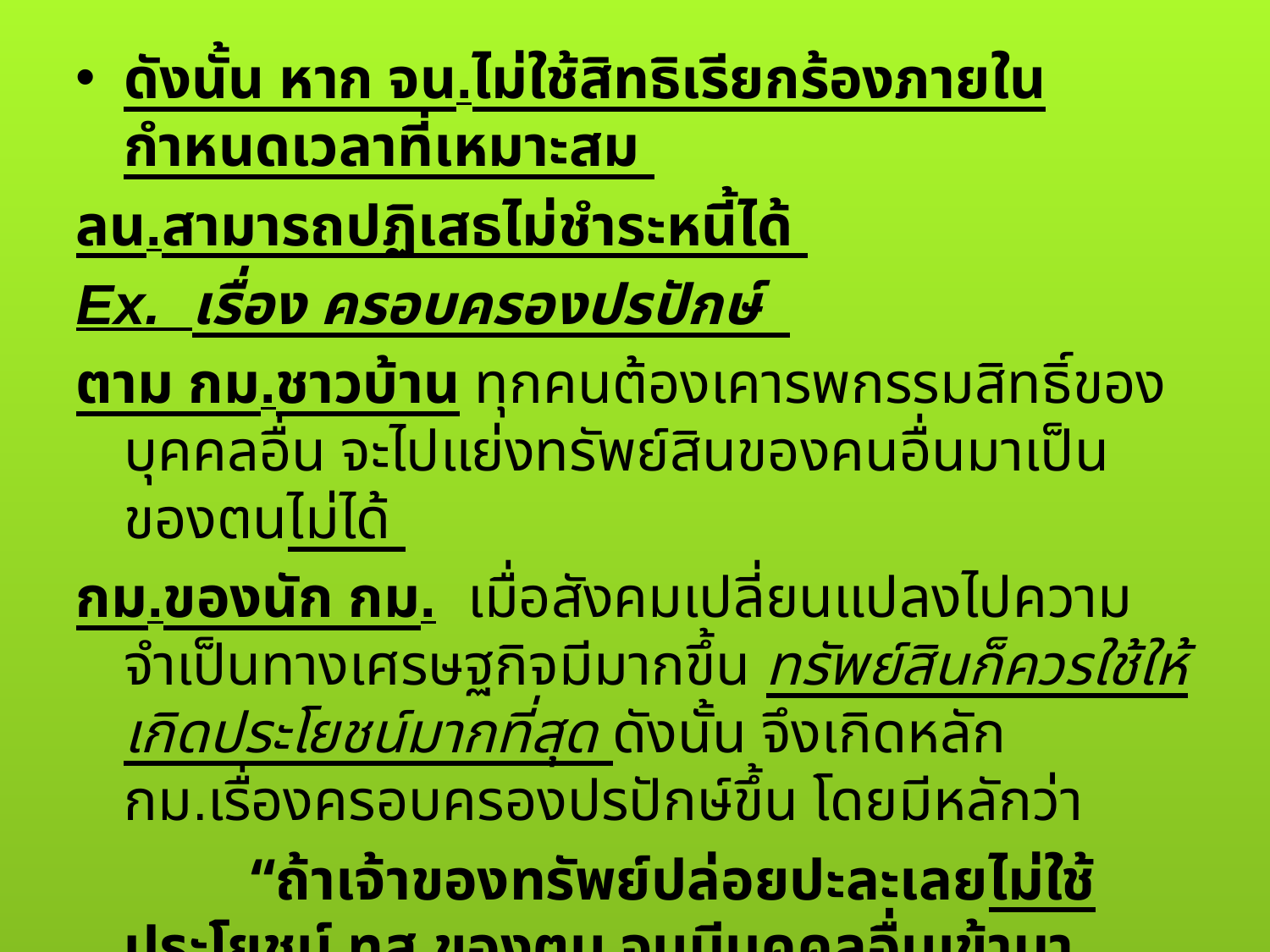

ดังนั้น หาก จน.ไม่ใช้สิทธิเรียกร้องภายในกำหนดเวลาที่เหมาะสม
ลน.สามารถปฏิเสธไม่ชำระหนี้ได้
Ex.  เรื่อง ครอบครองปรปักษ์
ตาม กม.ชาวบ้าน ทุกคนต้องเคารพกรรมสิทธิ์ของบุคคลอื่น จะไปแย่งทรัพย์สินของคนอื่นมาเป็นของตนไม่ได้
กม.ของนัก กม.  เมื่อสังคมเปลี่ยนแปลงไปความจำเป็นทางเศรษฐกิจมีมากขึ้น ทรัพย์สินก็ควรใช้ให้เกิดประโยชน์มากที่สุด ดังนั้น จึงเกิดหลักกม.เรื่องครอบครองปรปักษ์ขึ้น โดยมีหลักว่า
		“ถ้าเจ้าของทรัพย์ปล่อยปะละเลยไม่ใช้ประโยชน์ ทส.ของตน จนมีบุคคลอื่นเข้ามาครอบครองและใช้ประโยชน์ใน ทส.เป็นเวลานานพอสมควร ก็ควรให้กรรมสิทธิ์ใน ทส. นั้นตกแก่บุคคลที่เข้ามาครอบครอง”